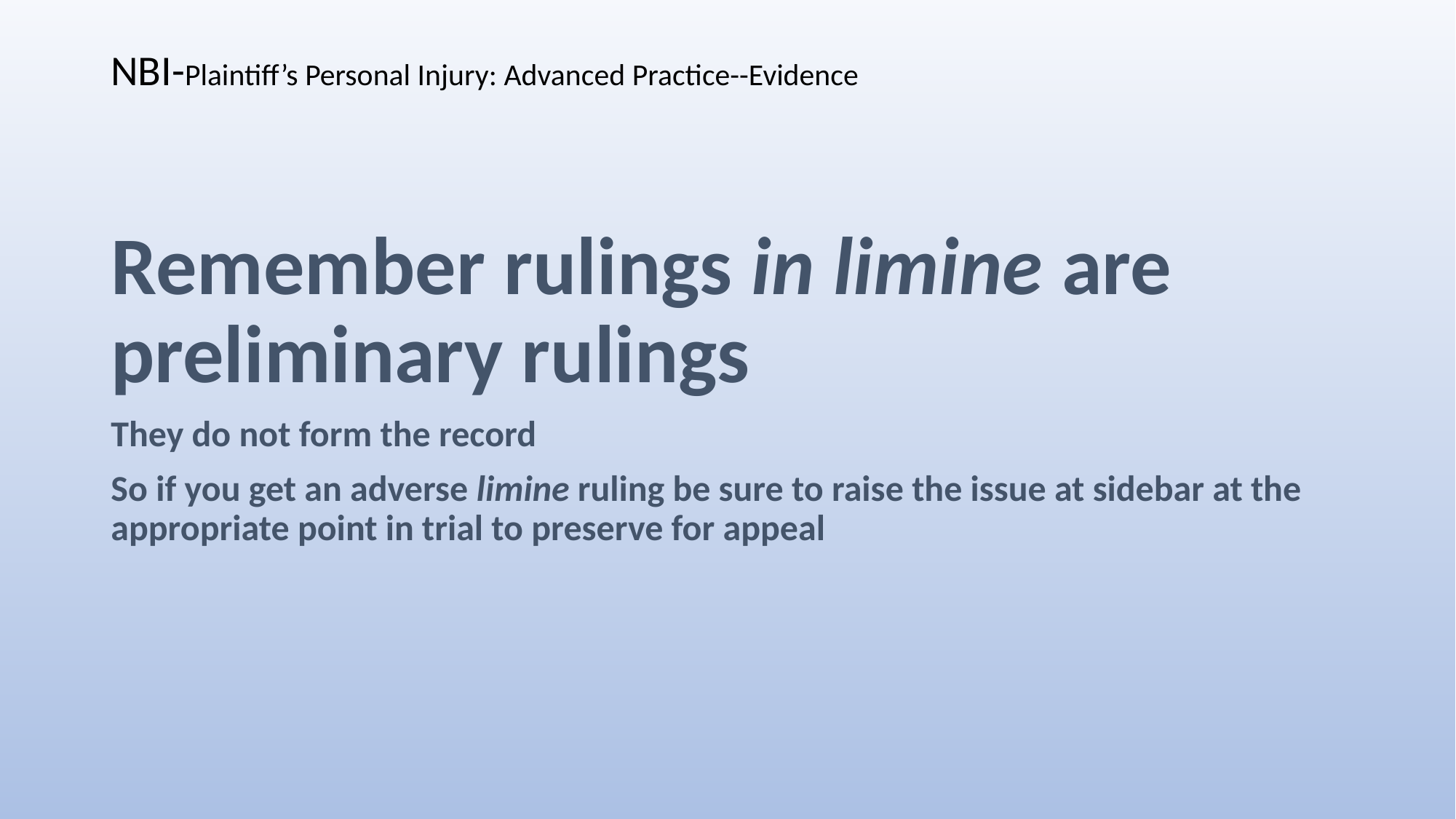

# NBI-Plaintiff’s Personal Injury: Advanced Practice--Evidence
Remember rulings in limine are preliminary rulings
They do not form the record
So if you get an adverse limine ruling be sure to raise the issue at sidebar at the appropriate point in trial to preserve for appeal